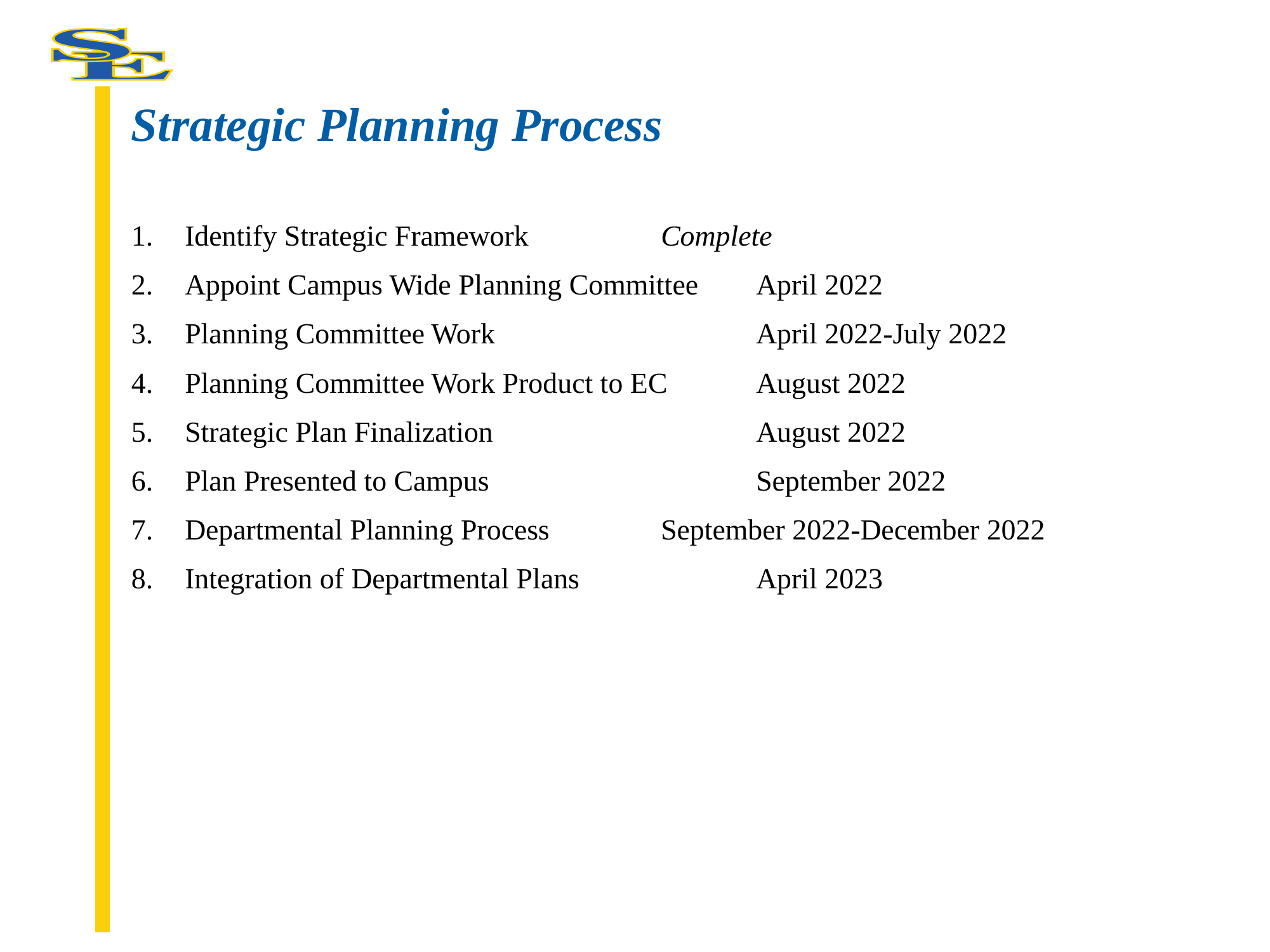

Strategic Planning Process

Identify Strategic Framework 		Complete
Appoint Campus Wide Planning Committee	April 2022
Planning Committee Work			April 2022-July 2022
Planning Committee Work Product to EC	August 2022
Strategic Plan Finalization			August 2022
Plan Presented to Campus 			September 2022
Departmental Planning Process		September 2022-December 2022
Integration of Departmental Plans		April 2023